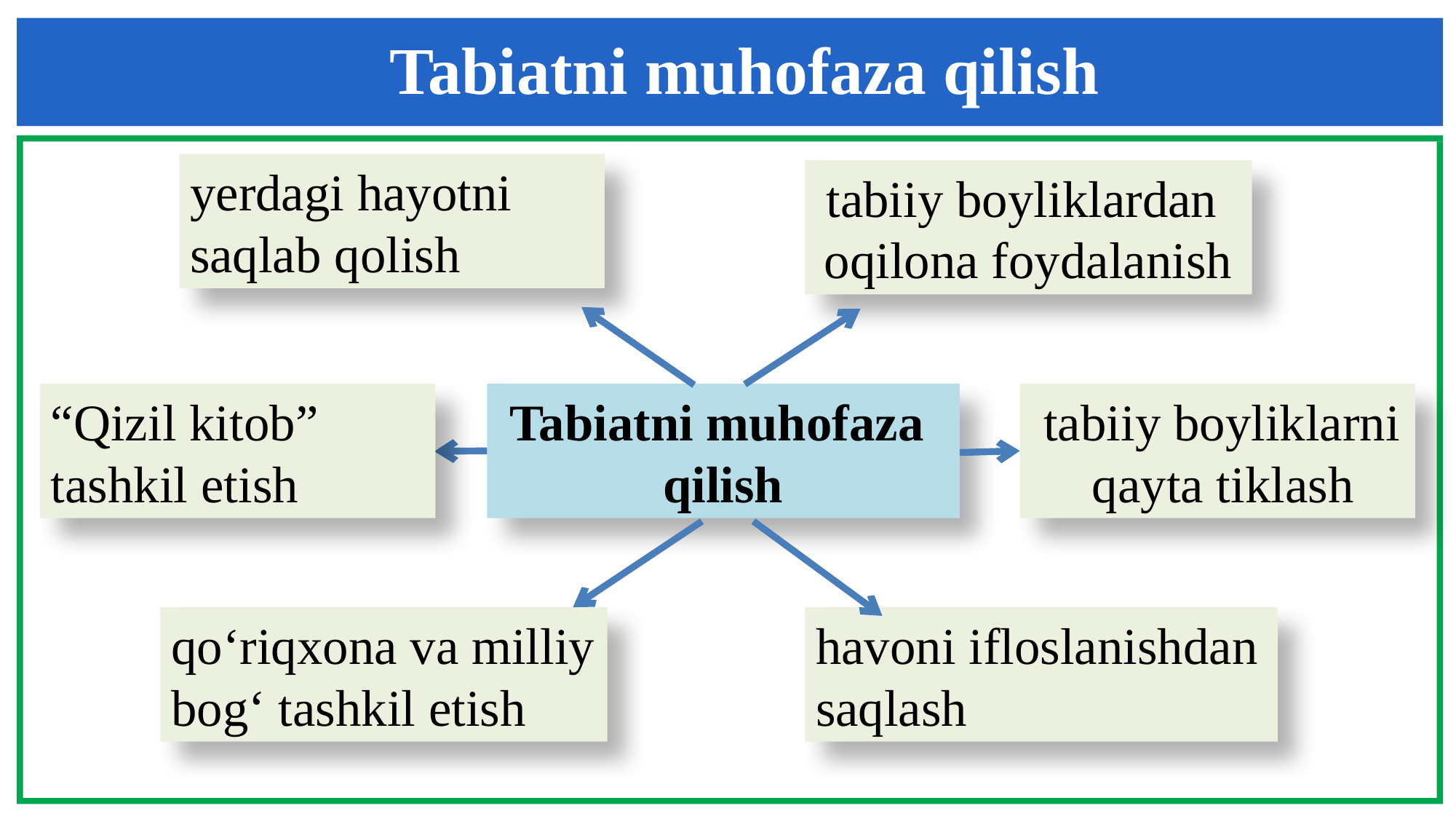

Tabiatni muhofaza qilish

yerdagi hayotni
saqlab qolish
tabiiy boyliklardan
oqilona foydalanish

“Qizil kitob”
tashkil etish
Tabiatni muhofaza
qilish
 tabiiy boyliklarni qayta tiklash
qo‘riqxona va milliy
bog‘ tashkil etish
havoni ifloslanishdan
saqlash